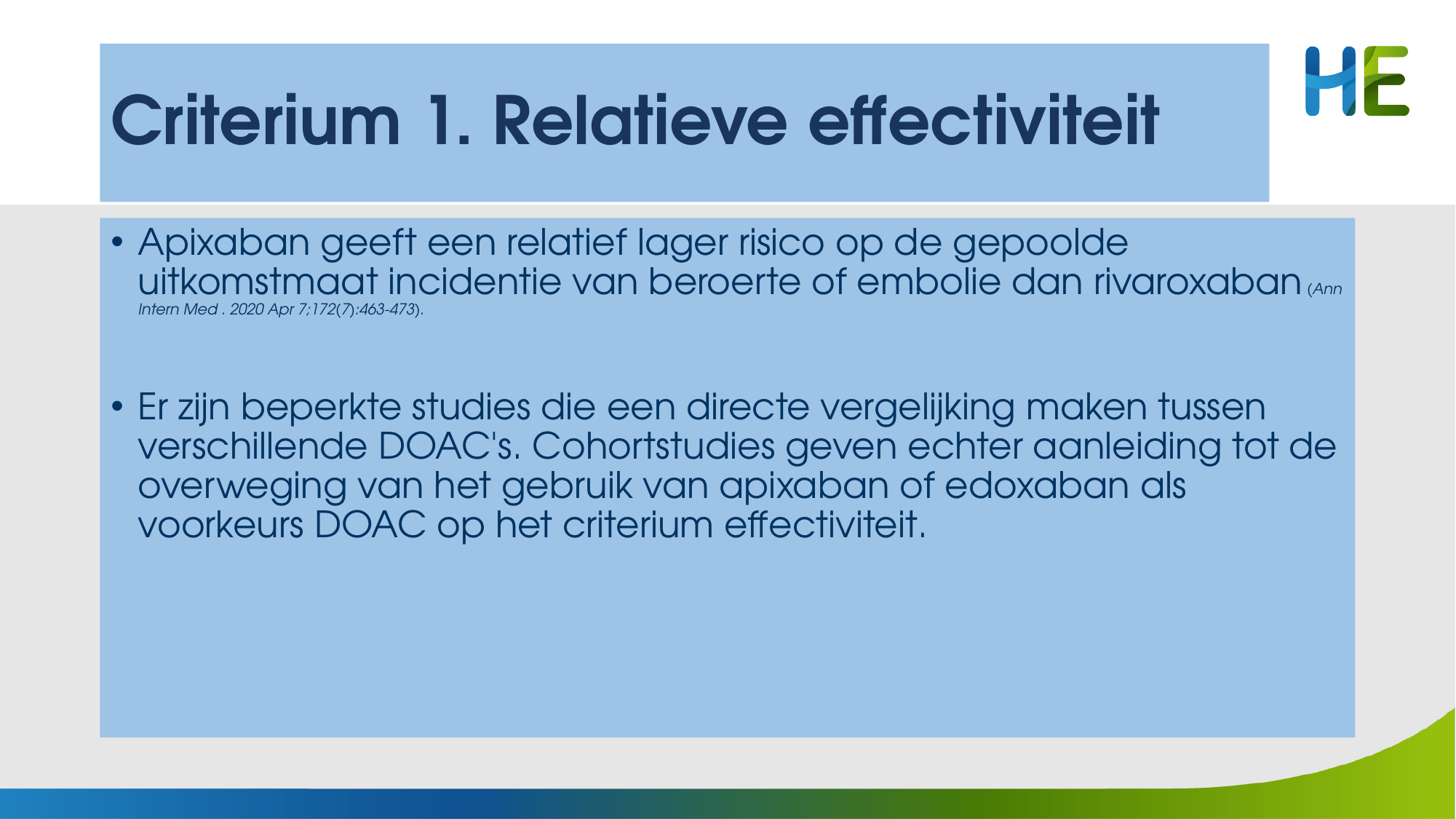

# Criterium 1. Relatieve effectiviteit
Apixaban geeft een relatief lager risico op de gepoolde uitkomstmaat incidentie van beroerte of embolie dan rivaroxaban (Ann Intern Med . 2020 Apr 7;172(7):463-473).

Er zijn beperkte studies die een directe vergelijking maken tussen verschillende DOAC's. Cohortstudies geven echter aanleiding tot de overweging van het gebruik van apixaban of edoxaban als voorkeurs DOAC op het criterium effectiviteit.